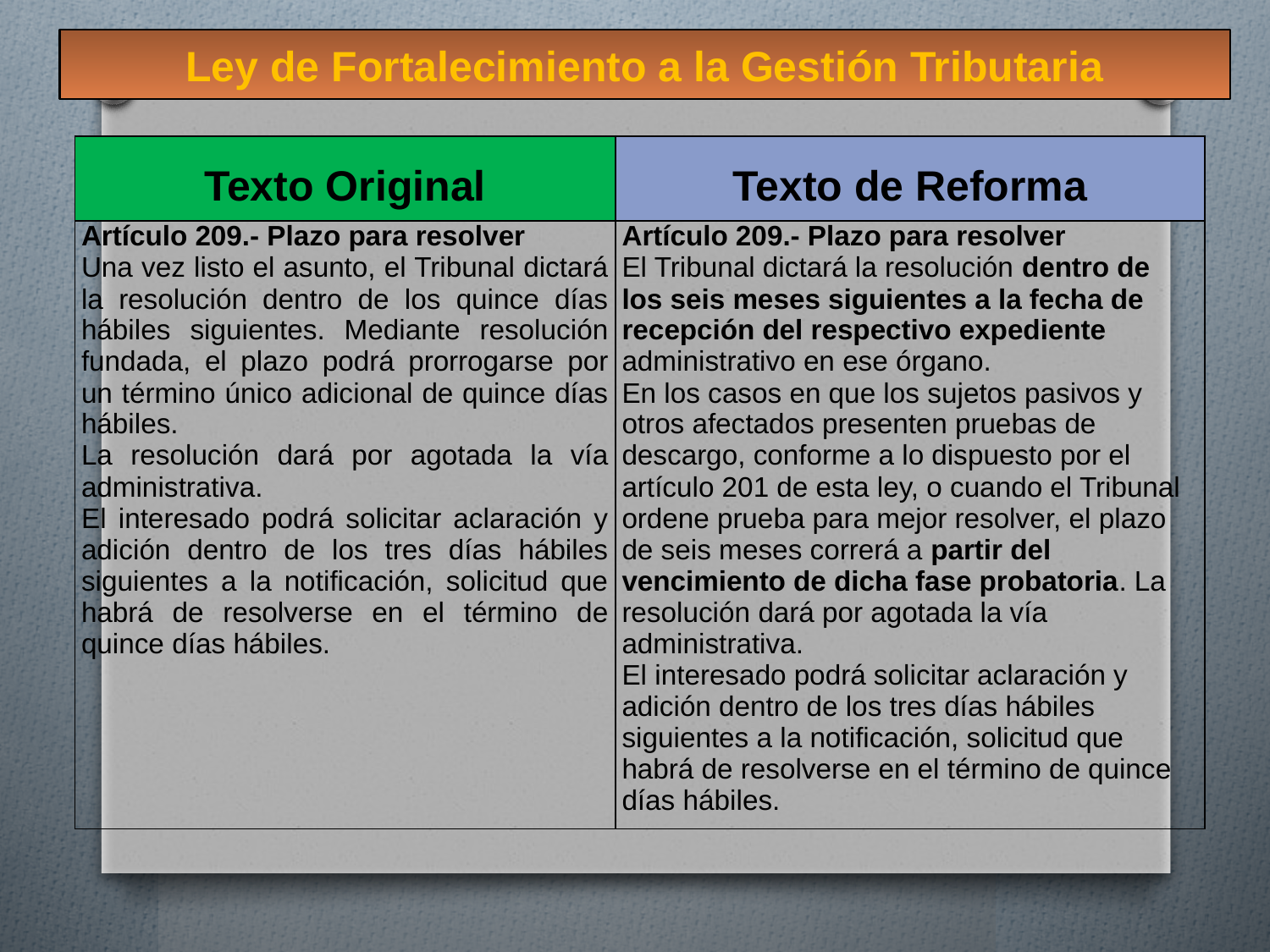

# Ley de Fortalecimiento a la Gestión Tributaria
| Texto Original | Texto de Reforma |
| --- | --- |
| Artículo 209.- Plazo para resolver Una vez listo el asunto, el Tribunal dictará la resolución dentro de los quince días hábiles siguientes. Mediante resolución fundada, el plazo podrá prorrogarse por un término único adicional de quince días hábiles. La resolución dará por agotada la vía administrativa. El interesado podrá solicitar aclaración y adición dentro de los tres días hábiles siguientes a la notificación, solicitud que habrá de resolverse en el término de quince días hábiles. | Artículo 209.- Plazo para resolver El Tribunal dictará la resolución dentro de los seis meses siguientes a la fecha de recepción del respectivo expediente administrativo en ese órgano. En los casos en que los sujetos pasivos y otros afectados presenten pruebas de descargo, conforme a lo dispuesto por el artículo 201 de esta ley, o cuando el Tribunal ordene prueba para mejor resolver, el plazo de seis meses correrá a partir del vencimiento de dicha fase probatoria. La resolución dará por agotada la vía administrativa. El interesado podrá solicitar aclaración y adición dentro de los tres días hábiles siguientes a la notificación, solicitud que habrá de resolverse en el término de quince días hábiles. |